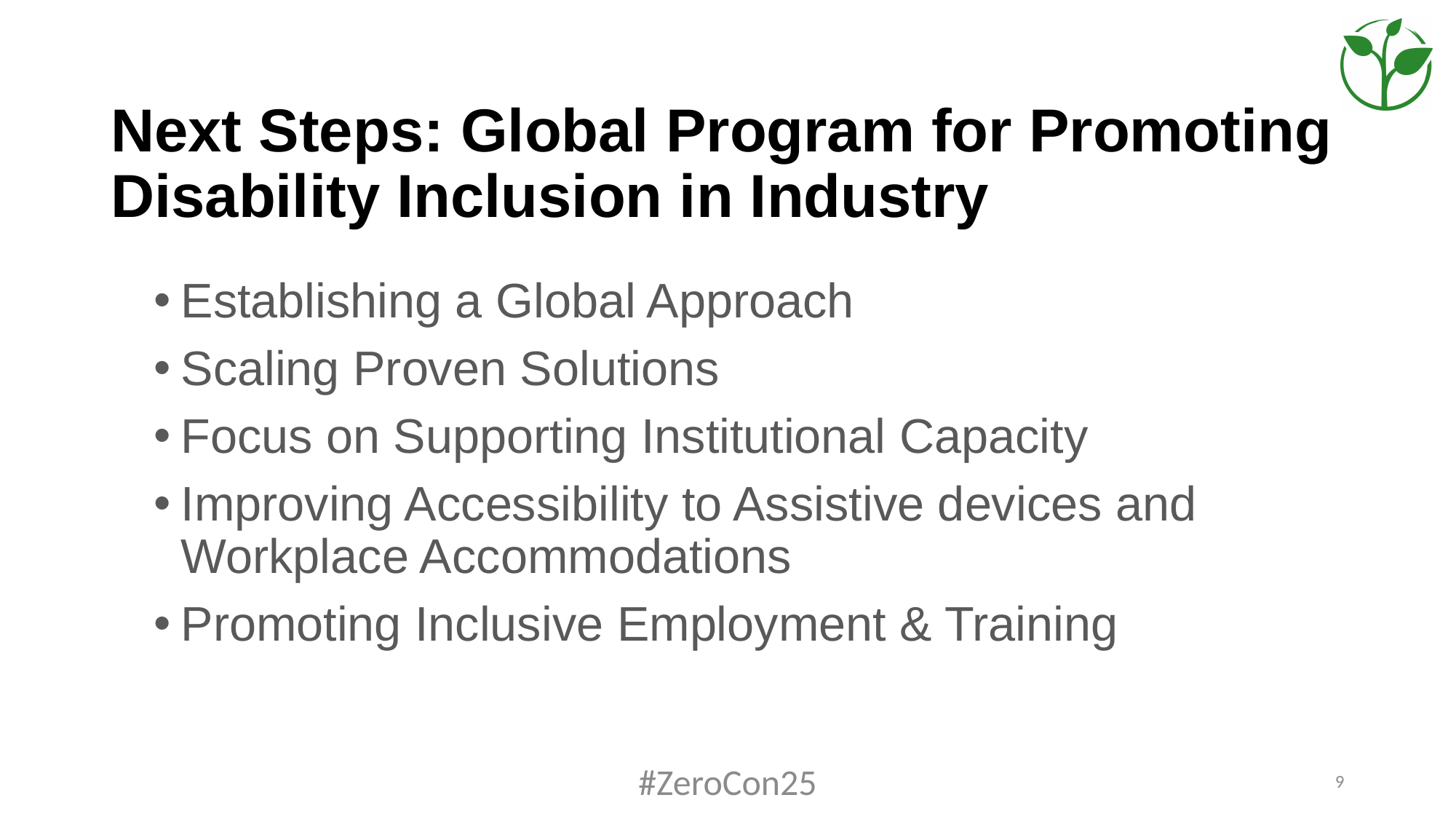

# Next Steps: Global Program for Promoting Disability Inclusion in Industry
Establishing a Global Approach
Scaling Proven Solutions
Focus on Supporting Institutional Capacity
Improving Accessibility to Assistive devices and Workplace Accommodations
Promoting Inclusive Employment & Training
#ZeroCon25
9